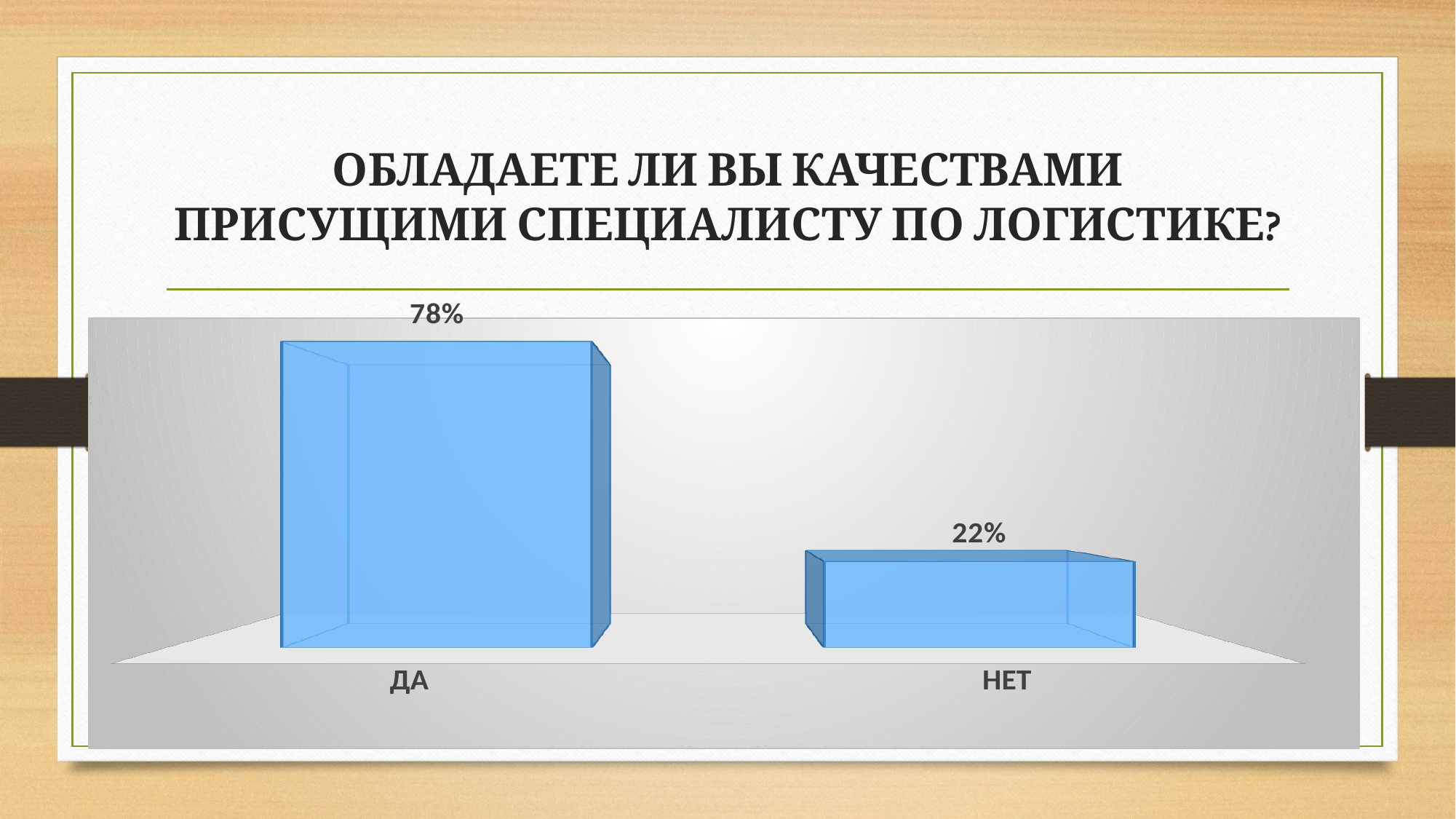

# ОБЛАДАЕТЕ ЛИ ВЫ КАЧЕСТВАМИ ПРИСУЩИМИ СПЕЦИАЛИСТУ ПО ЛОГИСТИКЕ?

[unsupported chart]